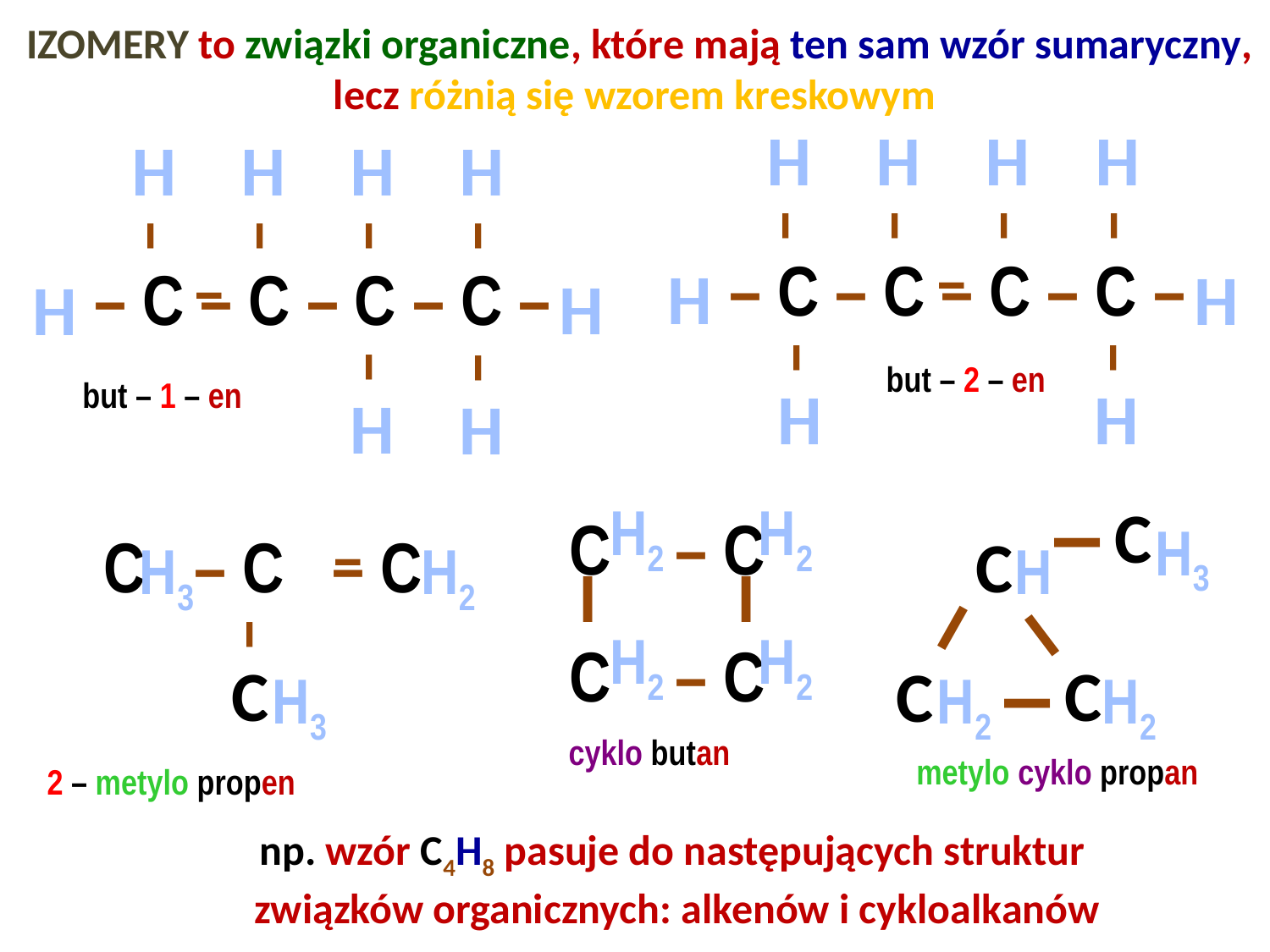

IZOMERY to związki organiczne, które mają ten sam wzór sumaryczny,
lecz różnią się wzorem kreskowym
–
H
–
H
–
H
–
H
–
H
–
H
–
H
–
H
–
–
– C – C – C – C –
H
– C – C – C – C –
H
H
H
–
H
–
H
–
H
–
H
but – 2 – en
but – 1 – en
C    – C
C    – C
H2
H2
C
I
–
H3
C   – C   – C
C
H3
H2
H
I
I
I
I
–
C
H2
H2
C
C
H3
H2
H2
I
cyklo butan
metylo cyklo propan
2 – metylo propen
np. wzór C4H8 pasuje do następujących struktur
związków organicznych: alkenów i cykloalkanów